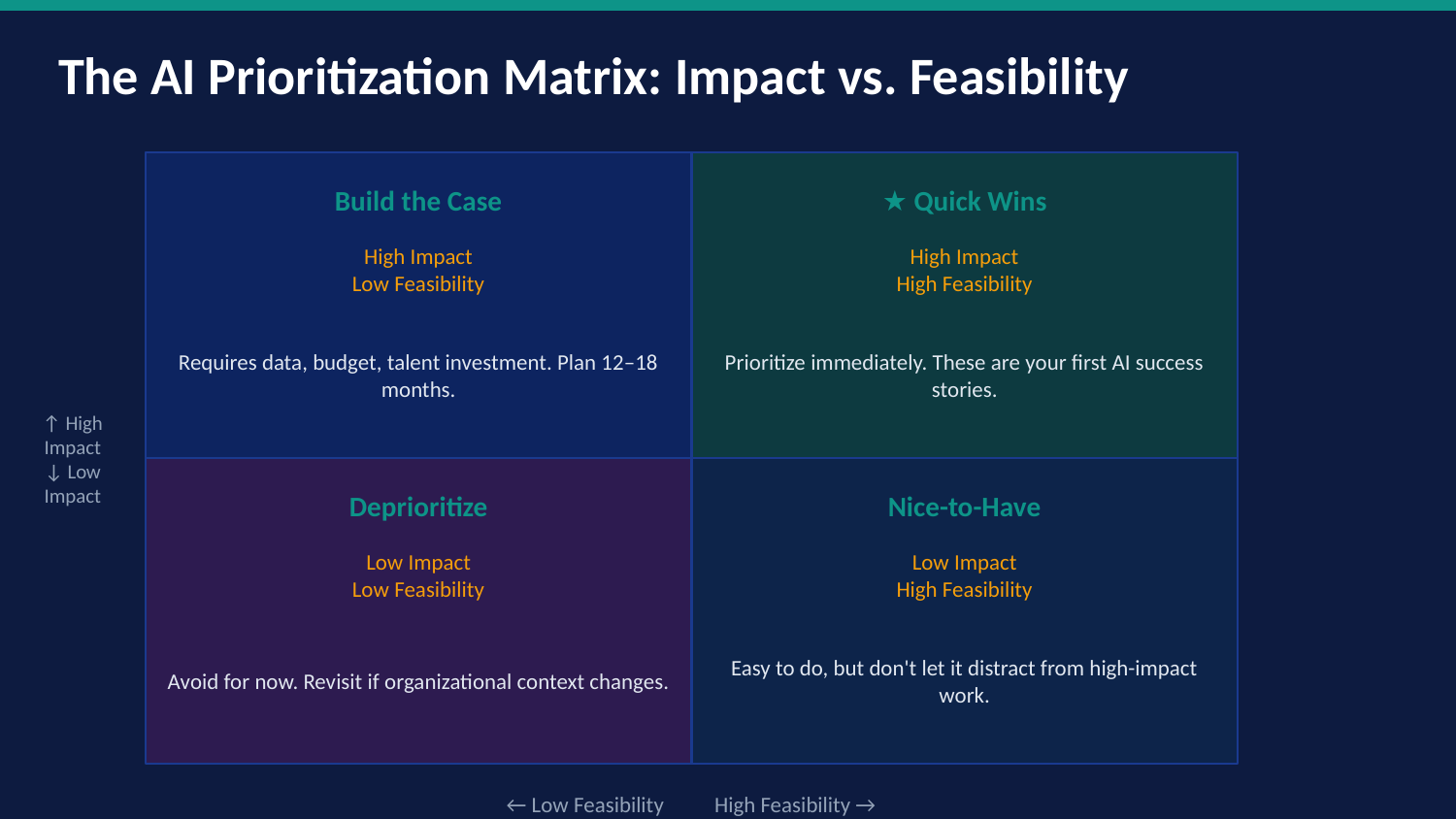

The AI Prioritization Matrix: Impact vs. Feasibility
↑ High Impact
↓ Low Impact

Build the Case
★ Quick Wins
High Impact
Low Feasibility
High Impact
High Feasibility
Requires data, budget, talent investment. Plan 12–18 months.
Prioritize immediately. These are your first AI success stories.

Deprioritize
Nice-to-Have
Low Impact
Low Feasibility
Low Impact
High Feasibility
Avoid for now. Revisit if organizational context changes.
Easy to do, but don't let it distract from high-impact work.
← Low Feasibility          High Feasibility →